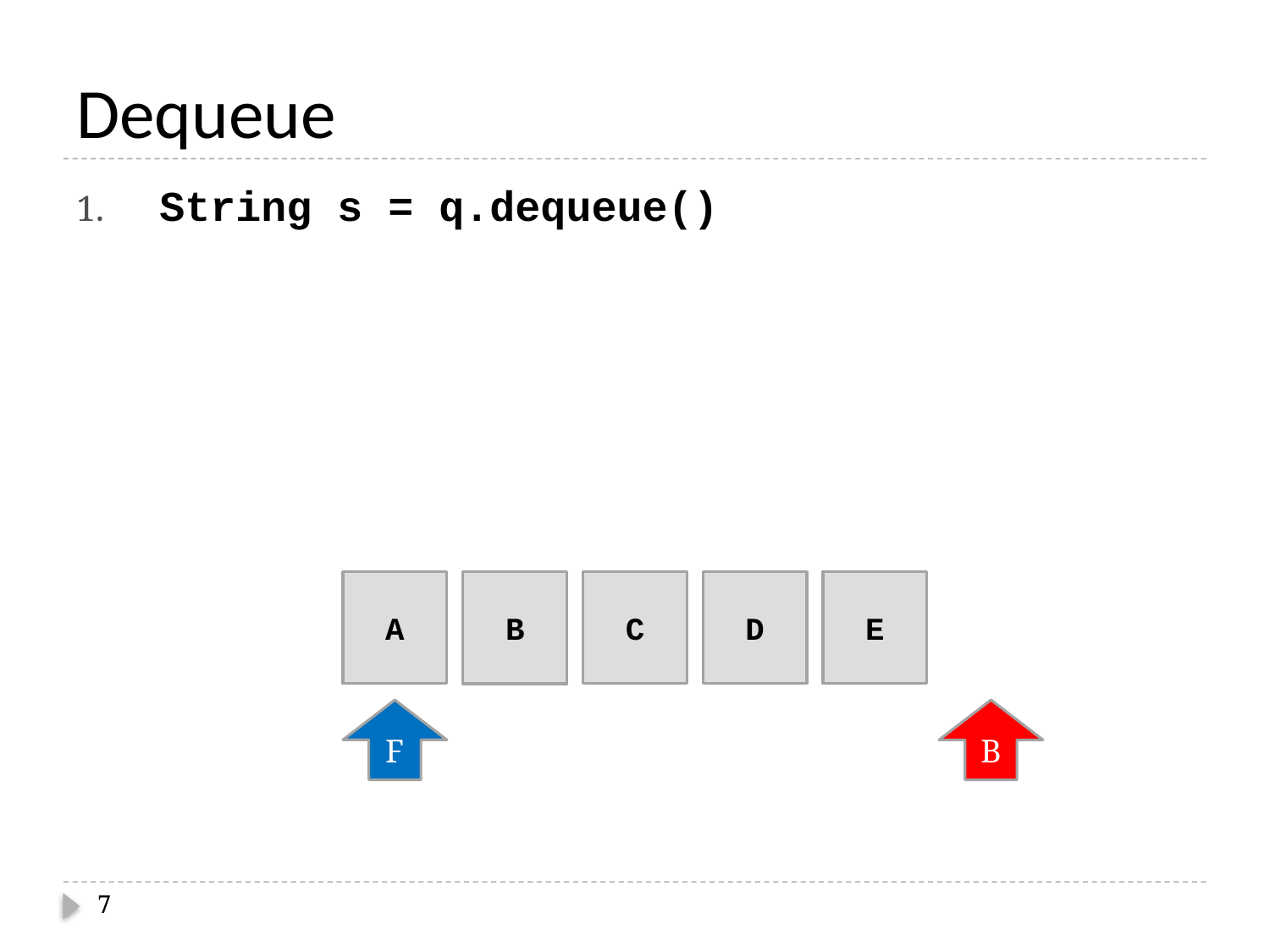

# Dequeue
 String s = q.dequeue()

C
E
A
D
B
F
B
7